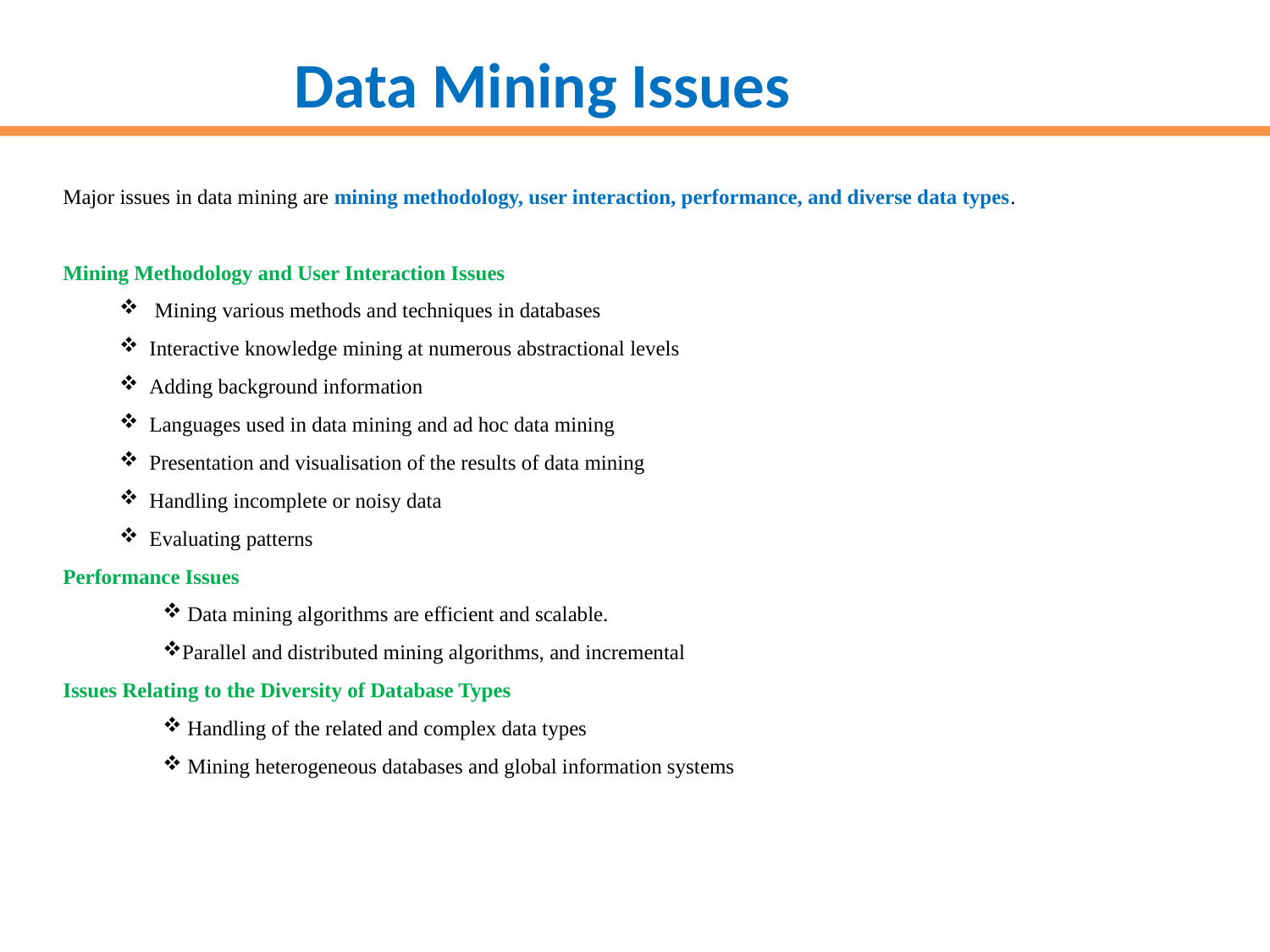

Data Mining Issues

Major issues in data mining are mining methodology, user interaction, performance, and diverse data types.

Mining Methodology and User Interaction Issues
 Mining various methods and techniques in databases
Interactive knowledge mining at numerous abstractional levels
Adding background information
Languages used in data mining and ad hoc data mining
Presentation and visualisation of the results of data mining
Handling incomplete or noisy data
Evaluating patterns
Performance Issues
 Data mining algorithms are efficient and scalable.
Parallel and distributed mining algorithms, and incremental
Issues Relating to the Diversity of Database Types
 Handling of the related and complex data types
 Mining heterogeneous databases and global information systems